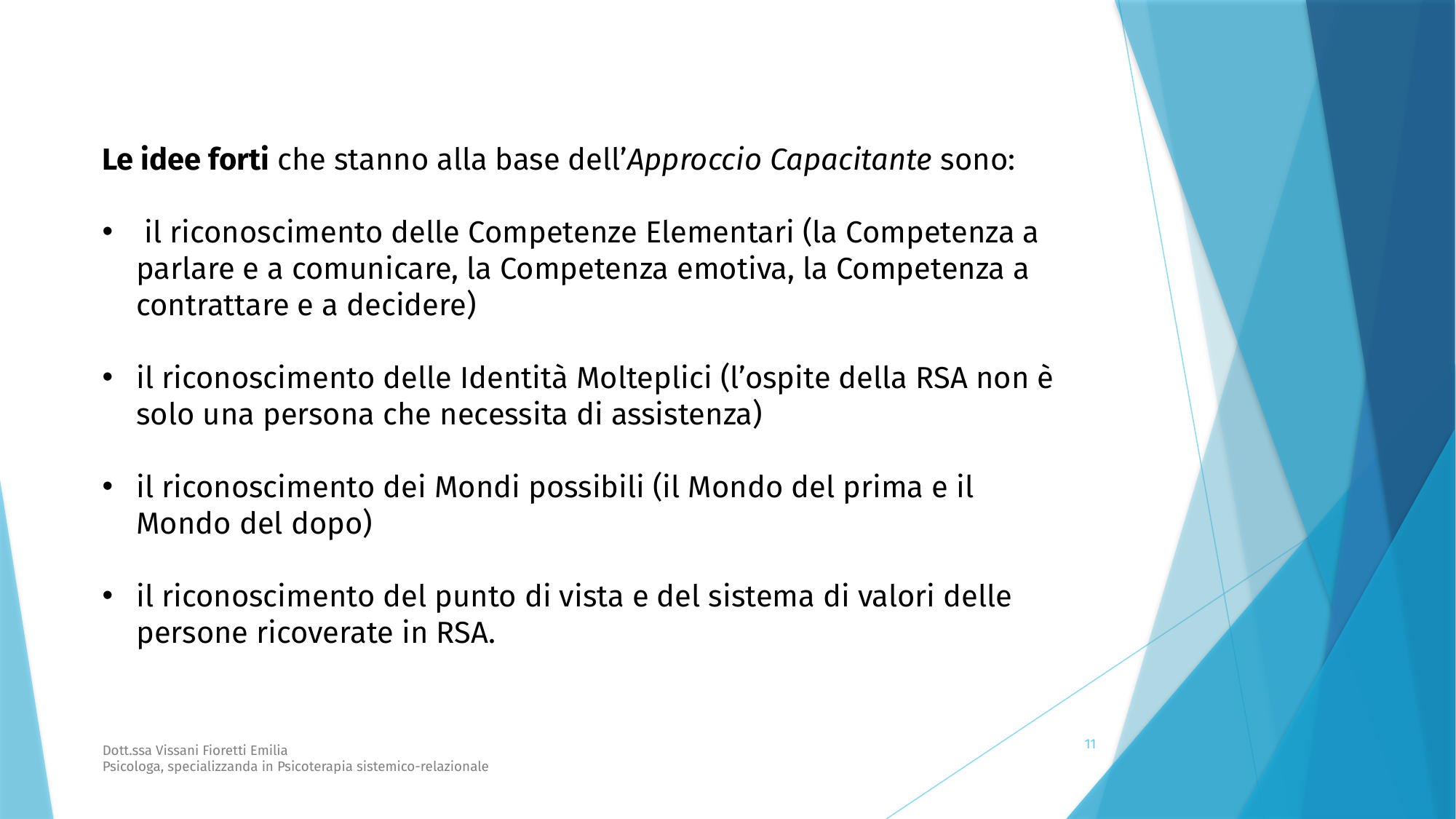

Le idee forti che stanno alla base dell’Approccio Capacitante sono:

 il riconoscimento delle Competenze Elementari (la Competenza a parlare e a comunicare, la Competenza emotiva, la Competenza a contrattare e a decidere)

il riconoscimento delle Identità Molteplici (l’ospite della RSA non è solo una persona che necessita di assistenza)

il riconoscimento dei Mondi possibili (il Mondo del prima e il Mondo del dopo)

il riconoscimento del punto di vista e del sistema di valori delle persone ricoverate in RSA.
11
Dott.ssa Vissani Fioretti Emilia
Psicologa, specializzanda in Psicoterapia sistemico-relazionale